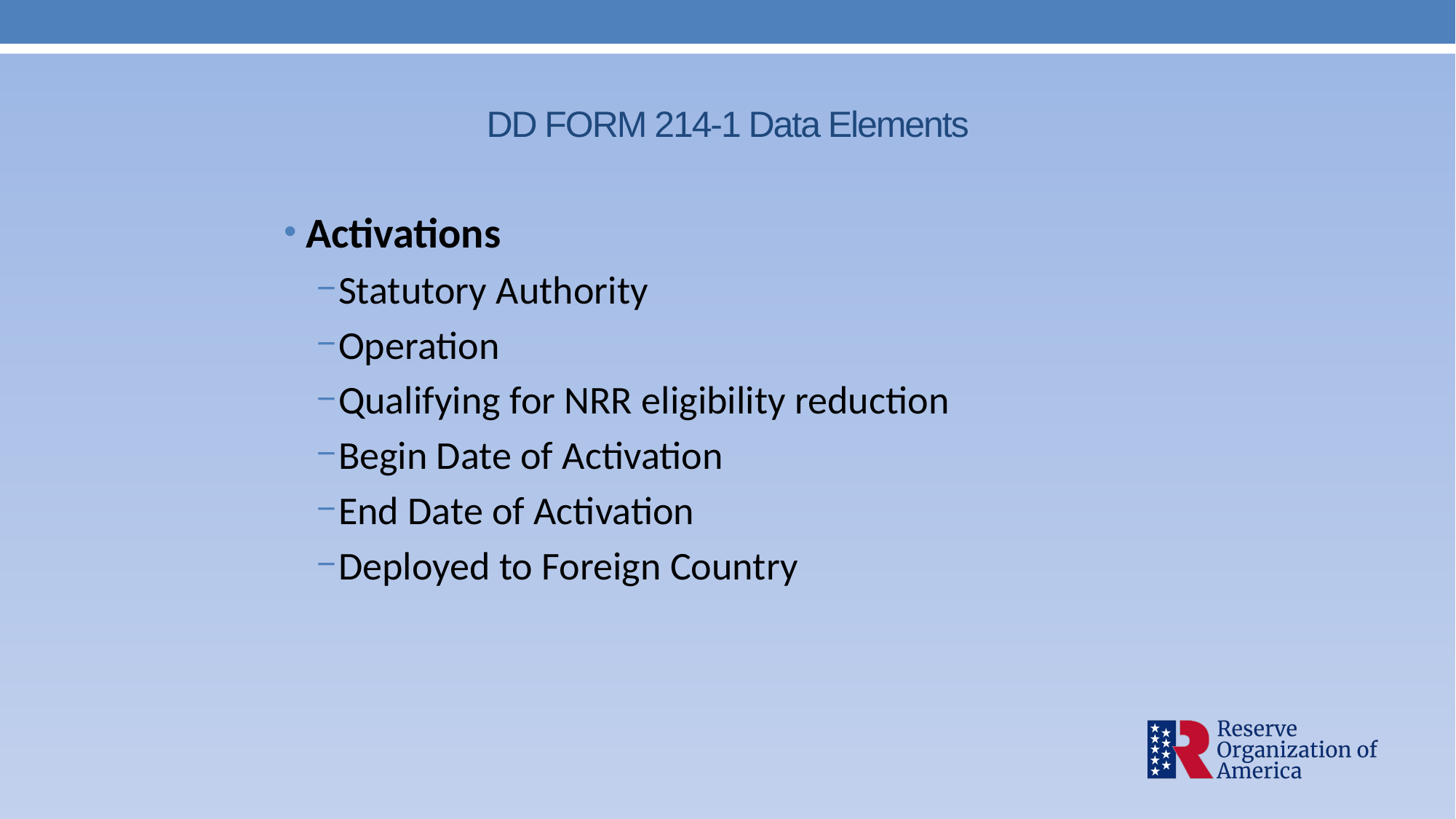

# DD FORM 214-1 Data Elements
Activations
Statutory Authority
Operation
Qualifying for NRR eligibility reduction
Begin Date of Activation
End Date of Activation
Deployed to Foreign Country